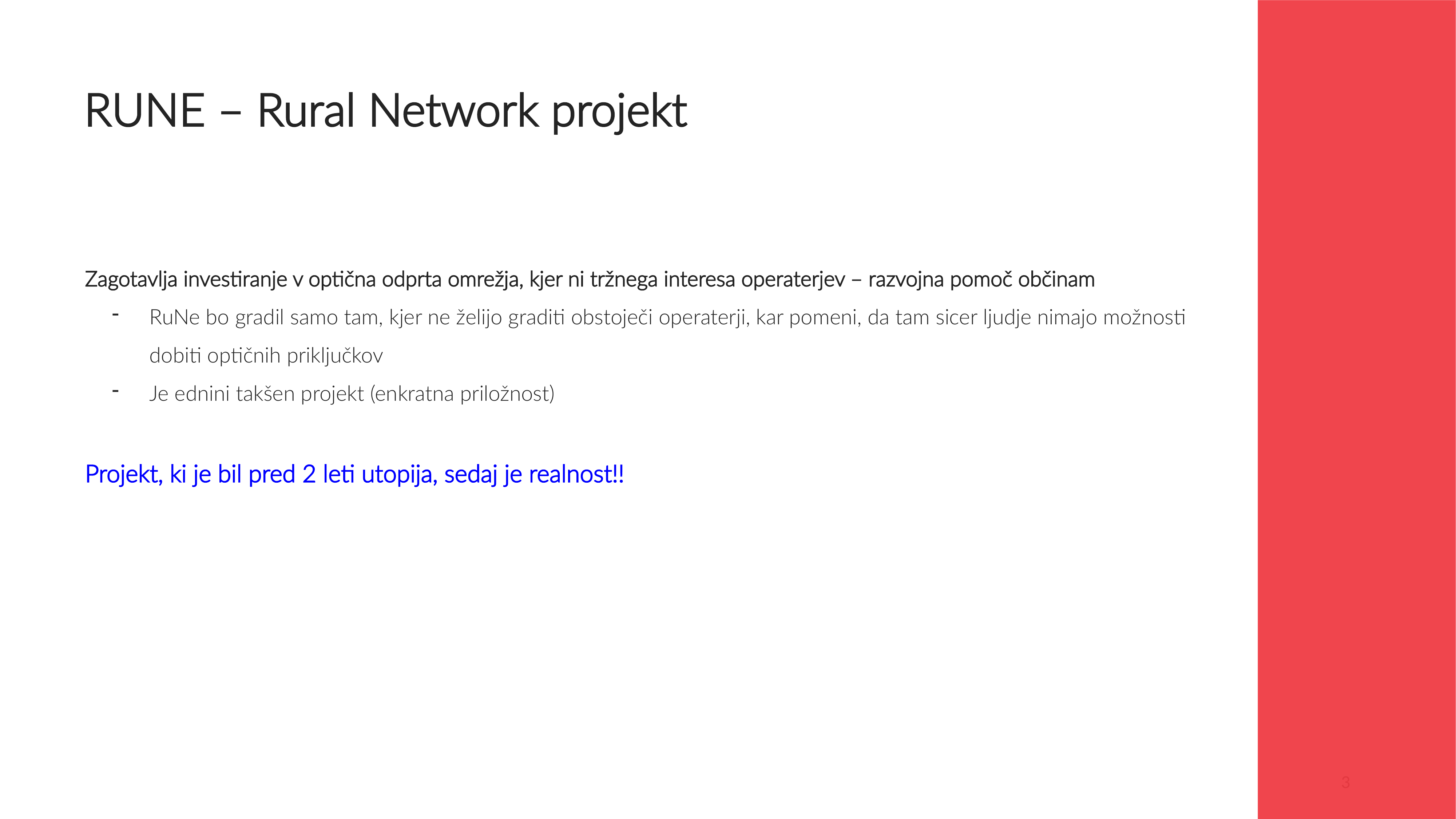

RUNE – Rural Network projekt
Zagotavlja investiranje v optična odprta omrežja, kjer ni tržnega interesa operaterjev – razvojna pomoč občinam
RuNe bo gradil samo tam, kjer ne želijo graditi obstoječi operaterji, kar pomeni, da tam sicer ljudje nimajo možnosti dobiti optičnih priključkov
Je ednini takšen projekt (enkratna priložnost)

Projekt, ki je bil pred 2 leti utopija, sedaj je realnost!!

3